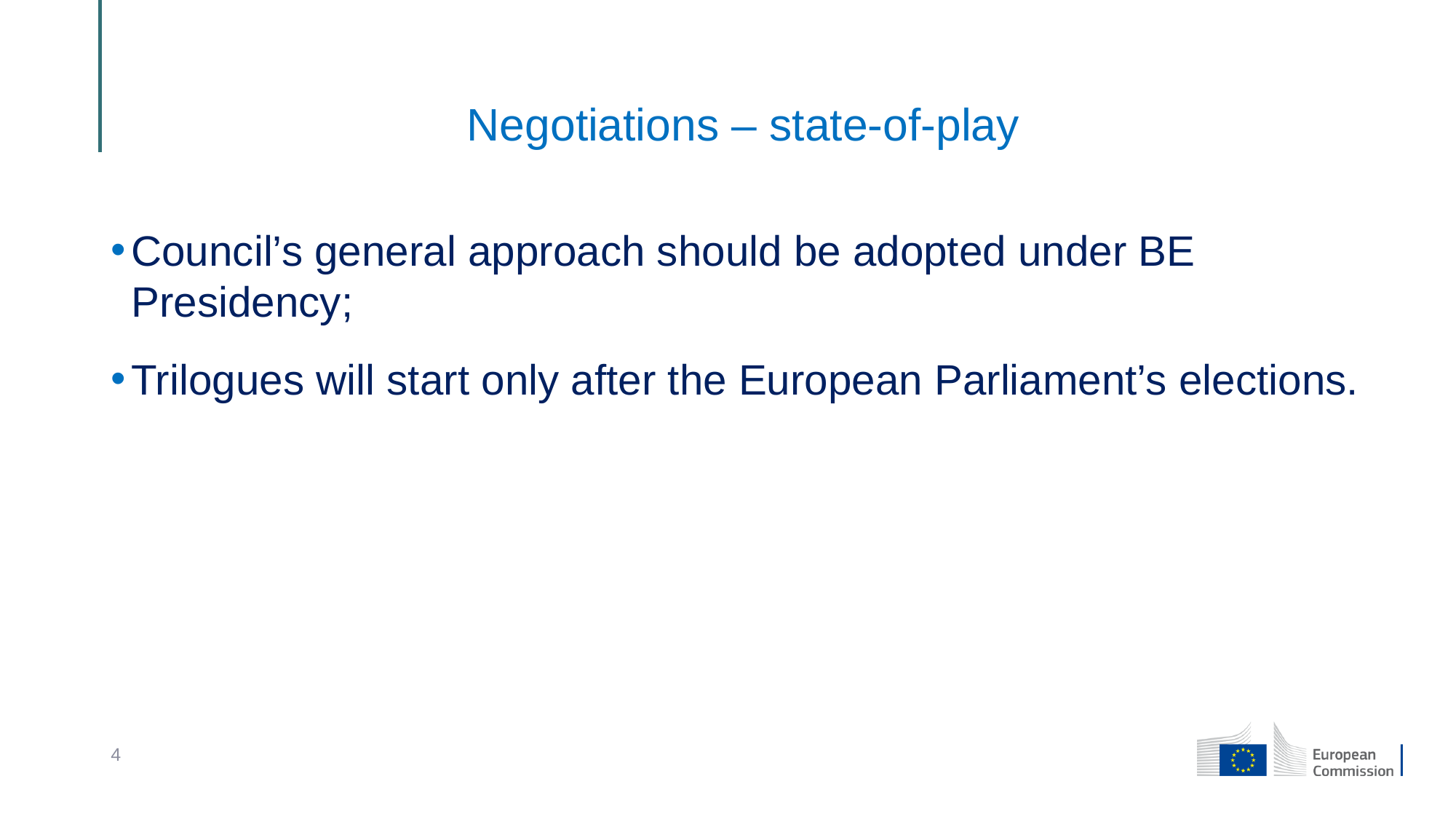

# Negotiations – state-of-play
Council’s general approach should be adopted under BE Presidency;
Trilogues will start only after the European Parliament’s elections.
4